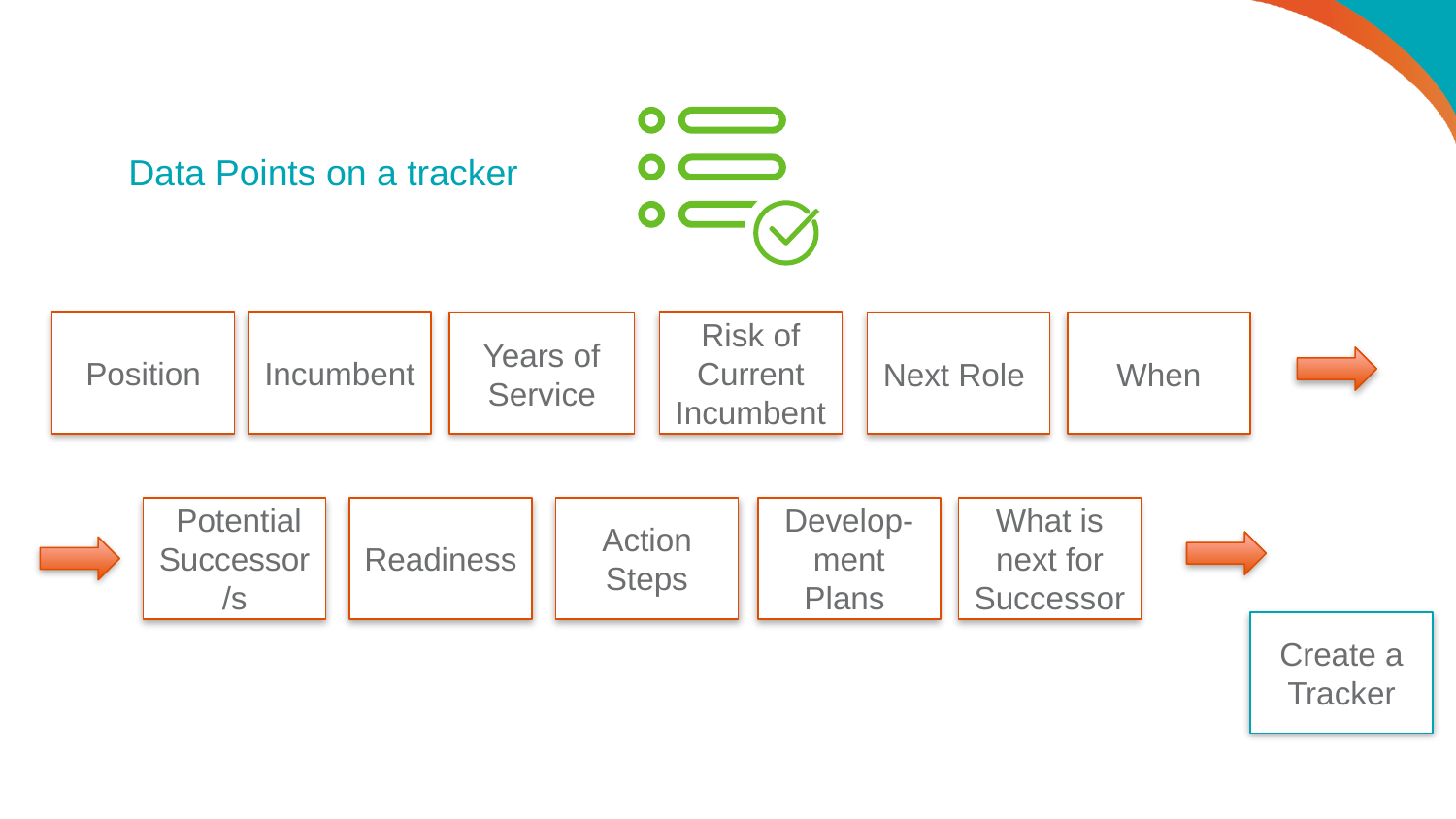

Data Points on a tracker
Risk of Current Incumbent
Incumbent
Position
Years of Service
Next Role
When

Action Steps
Readiness
 Potential Successor/s
Develop-ment Plans
What is next for Successor

Create a Tracker